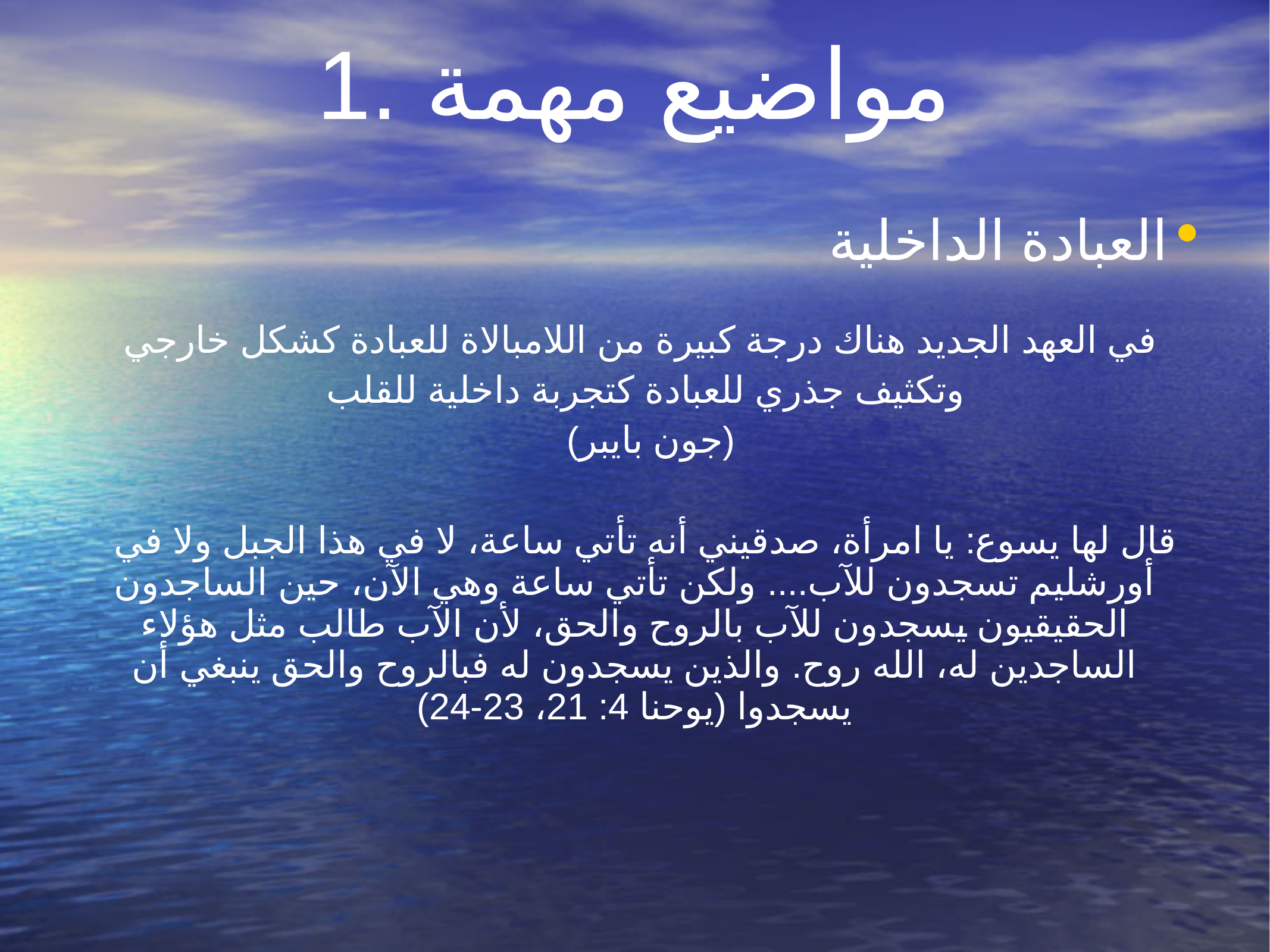

1. مواضيع مهمة

العبادة الداخلية

في العهد الجديد هناك درجة كبيرة من اللامبالاة للعبادة كشكل خارجي
وتكثيف جذري للعبادة كتجربة داخلية للقلب
 (جون بايبر)

قال لها يسوع: يا امرأة، صدقيني أنه تأتي ساعة، لا في هذا الجبل ولا في أورشليم تسجدون للآب.... ولكن تأتي ساعة وهي الآن، حين الساجدون الحقيقيون يسجدون للآب بالروح والحق، لأن الآب طالب مثل هؤلاء الساجدين له، الله روح. والذين يسجدون له فبالروح والحق ينبغي أن يسجدوا (يوحنا 4: 21، 23-24)